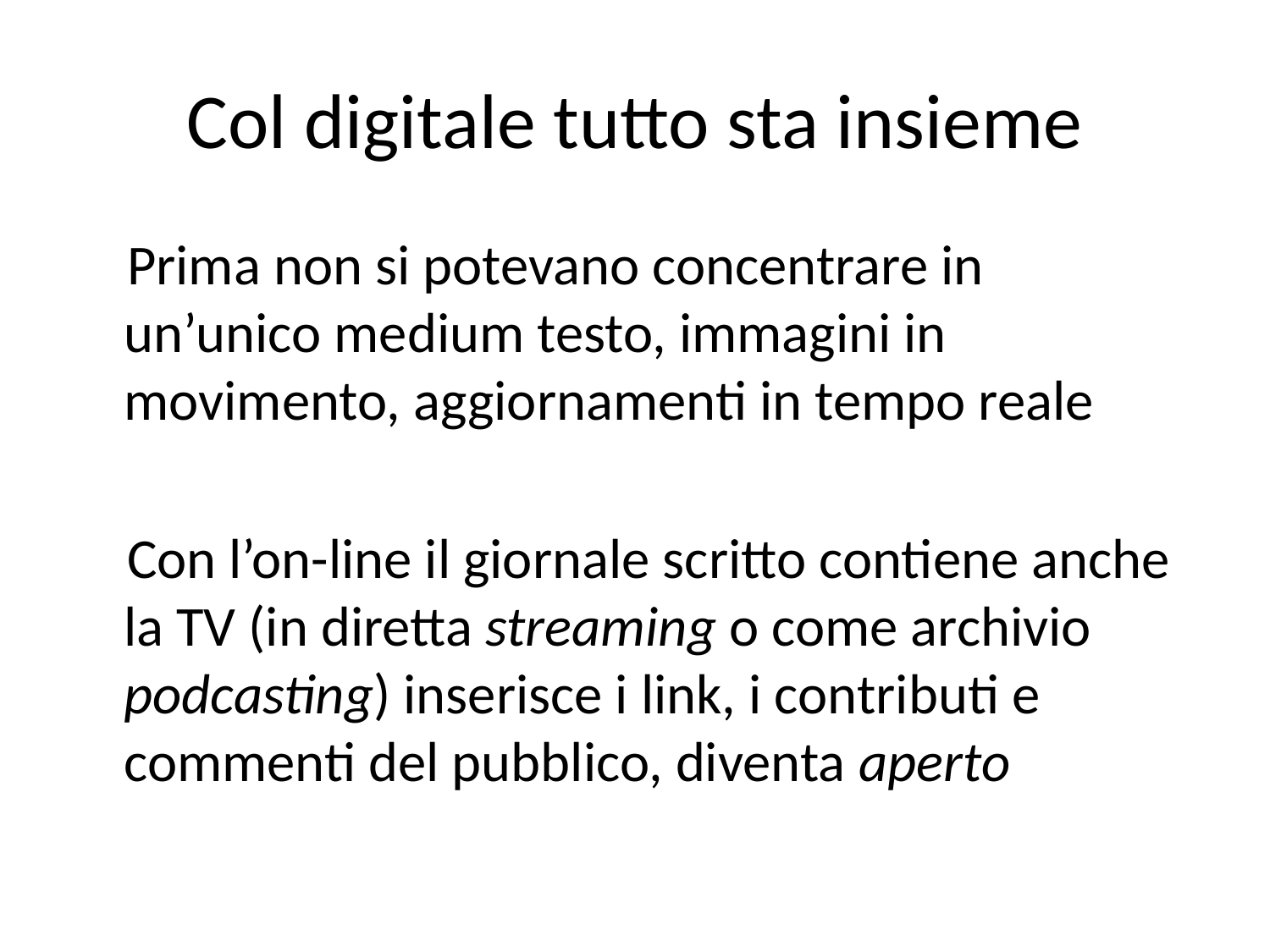

# Col digitale tutto sta insieme
    Prima non si potevano concentrare in un’unico medium testo, immagini in movimento, aggiornamenti in tempo reale

    Con l’on-line il giornale scritto contiene anche la TV (in diretta streaming o come archivio podcasting) inserisce i link, i contributi e commenti del pubblico, diventa aperto